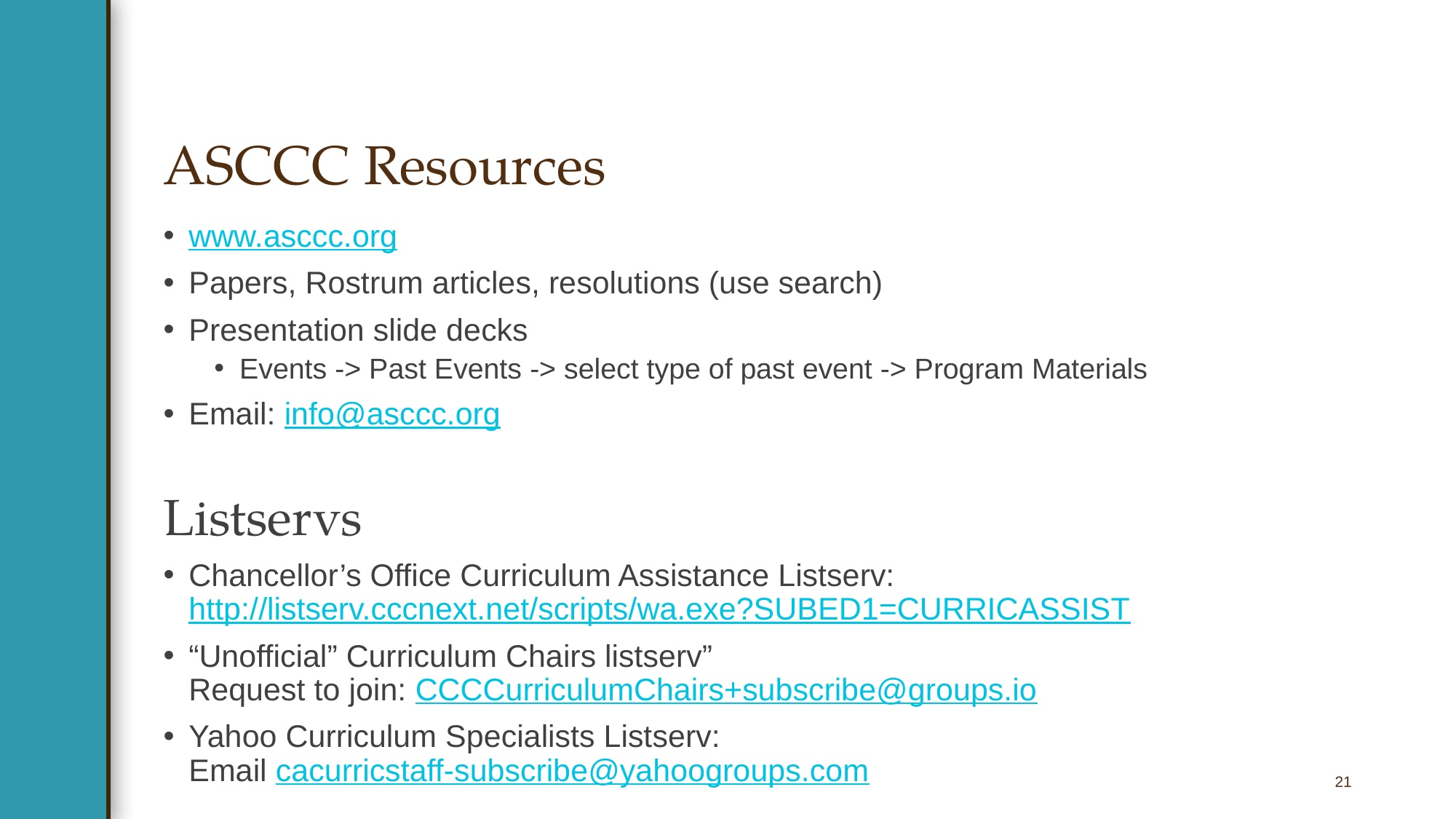

# ASCCC Resources
www.asccc.org
Papers, Rostrum articles, resolutions (use search)
Presentation slide decks
Events -> Past Events -> select type of past event -> Program Materials
Email: info@asccc.org

Listservs
Chancellor’s Office Curriculum Assistance Listserv:
http://listserv.cccnext.net/scripts/wa.exe?SUBED1=CURRICASSIST
“Unofficial” Curriculum Chairs listserv”
Request to join: CCCCurriculumChairs+subscribe@groups.io
Yahoo Curriculum Specialists Listserv:
Email cacurricstaff-subscribe@yahoogroups.com